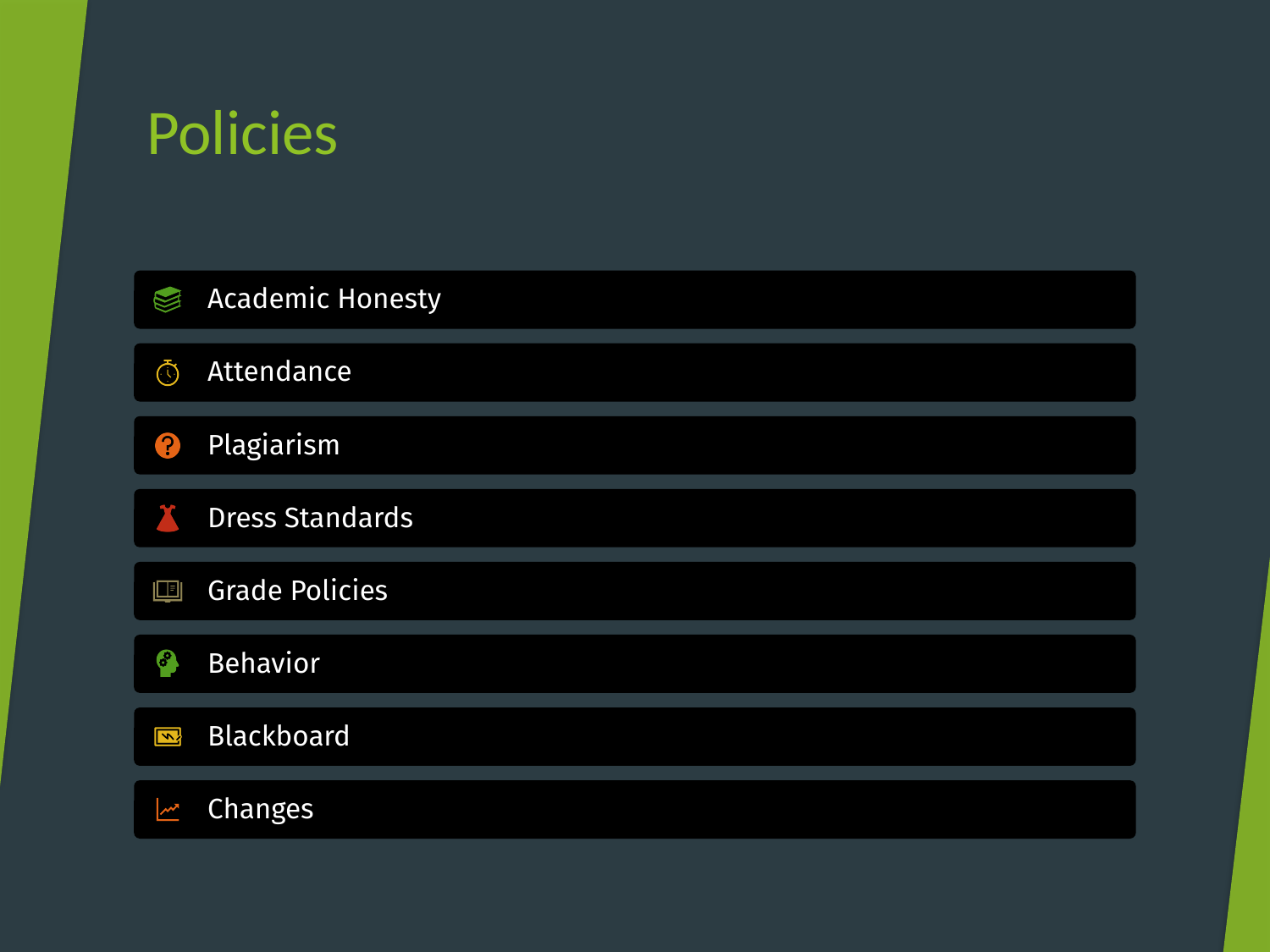

# Policies
Academic Honesty
Attendance
Plagiarism
Dress Standards
Grade Policies
Behavior
Blackboard
Changes